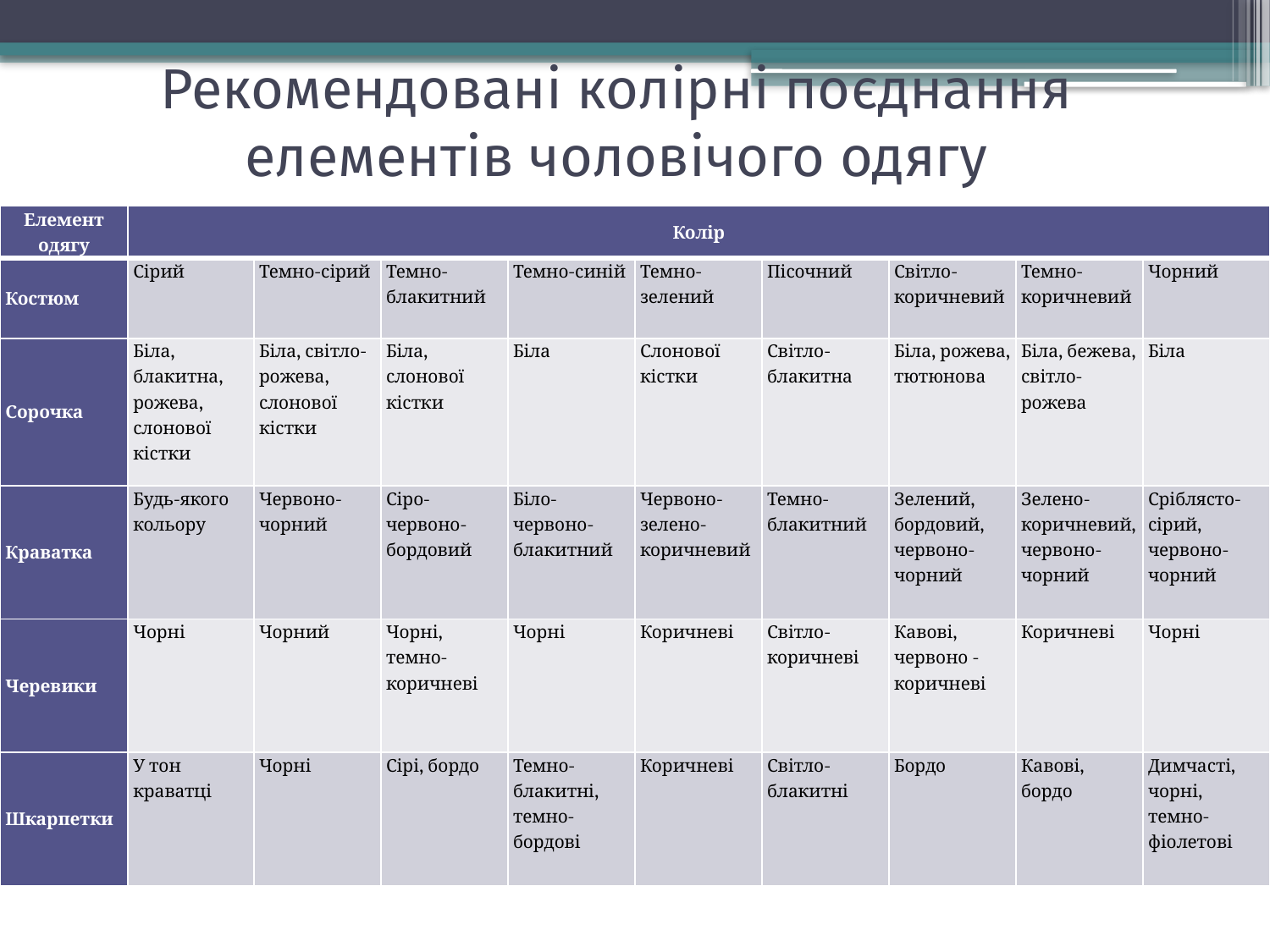

# Рекомендовані колірні поєднання елементів чоловічого одягу
| Елемент одягу | Колір |  |  |  |  |  |  |  |  |
| --- | --- | --- | --- | --- | --- | --- | --- | --- | --- |
| Костюм | Сірий | Темно-сірий | Темно-блакитний | Темно-синій | Темно-зелений | Пісочний | Світло-коричневий | Темно-коричневий | Чорний |
| Сорочка | Біла, блакитна, рожева, слонової кістки | Біла, світло-рожева, слонової кістки | Біла, слонової кістки | Біла | Слонової кістки | Світло-блакитна | Біла, рожева, тютюнова | Біла, бежева, світло-рожева | Біла |
| Краватка | Будь-якого кольору | Червоно-чорний | Сіро-червоно-бордовий | Біло-червоно-блакитний | Червоно-зелено-коричневий | Темно-блакитний | Зелений, бордовий, червоно-чорний | Зелено-коричневий, червоно-чорний | Сріблясто-сірий, червоно-чорний |
| Черевики | Чорні | Чорний | Чорні, темно-коричневі | Чорні | Коричневі | Світло-коричневі | Кавові, червоно - коричневі | Коричневі | Чорні |
| Шкарпетки | У тон краватці | Чорні | Сірі, бордо | Темно-блакитні, темно-бордові | Коричневі | Світло-блакитні | Бордо | Кавові, бордо | Димчасті, чорні, темно-фіолетові |